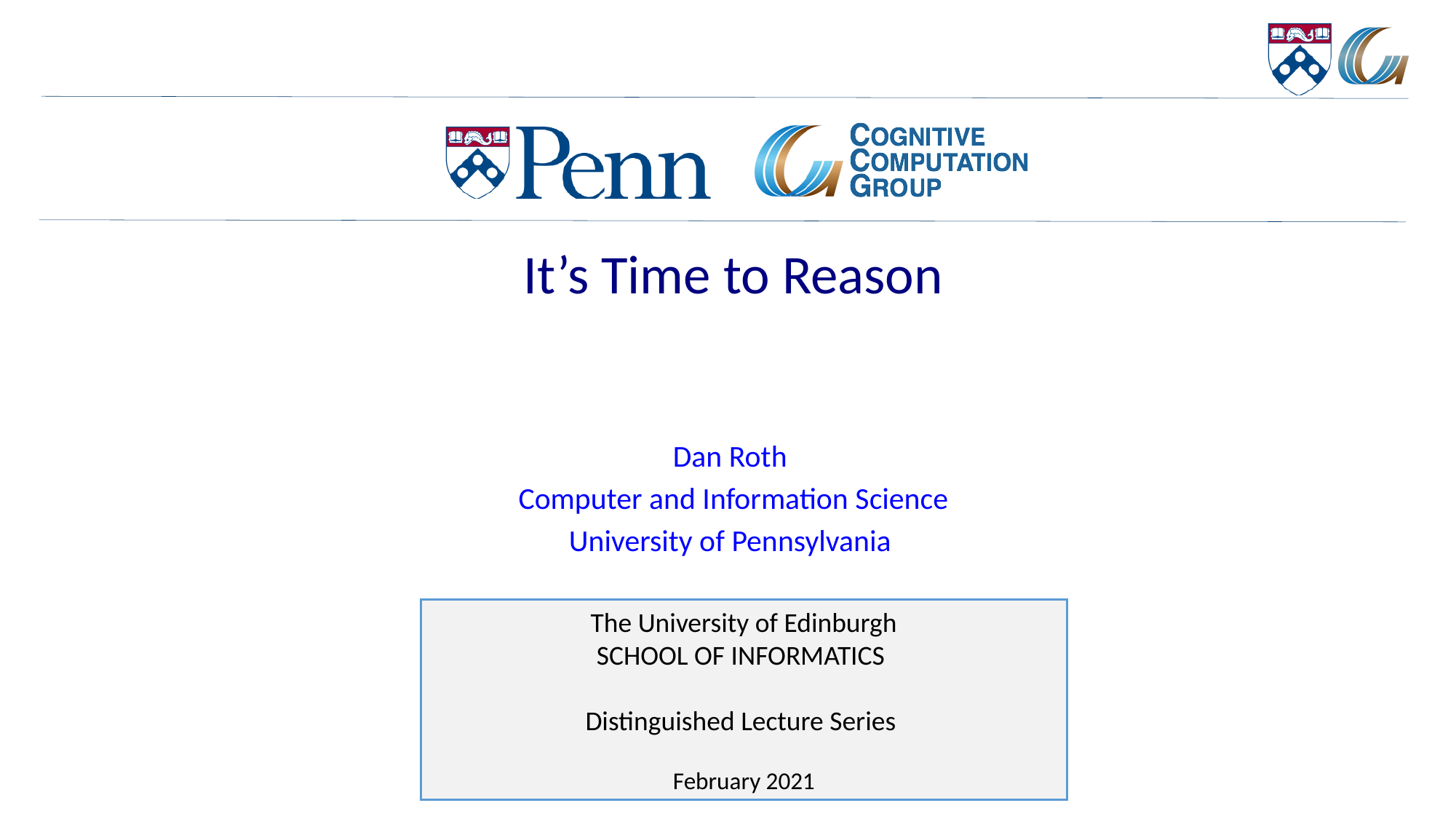

# It’s Time to Reason
Dan Roth
Computer and Information Science
University of Pennsylvania
The University of Edinburgh
SCHOOL OF INFORMATICS

Distinguished Lecture Series

February 2021